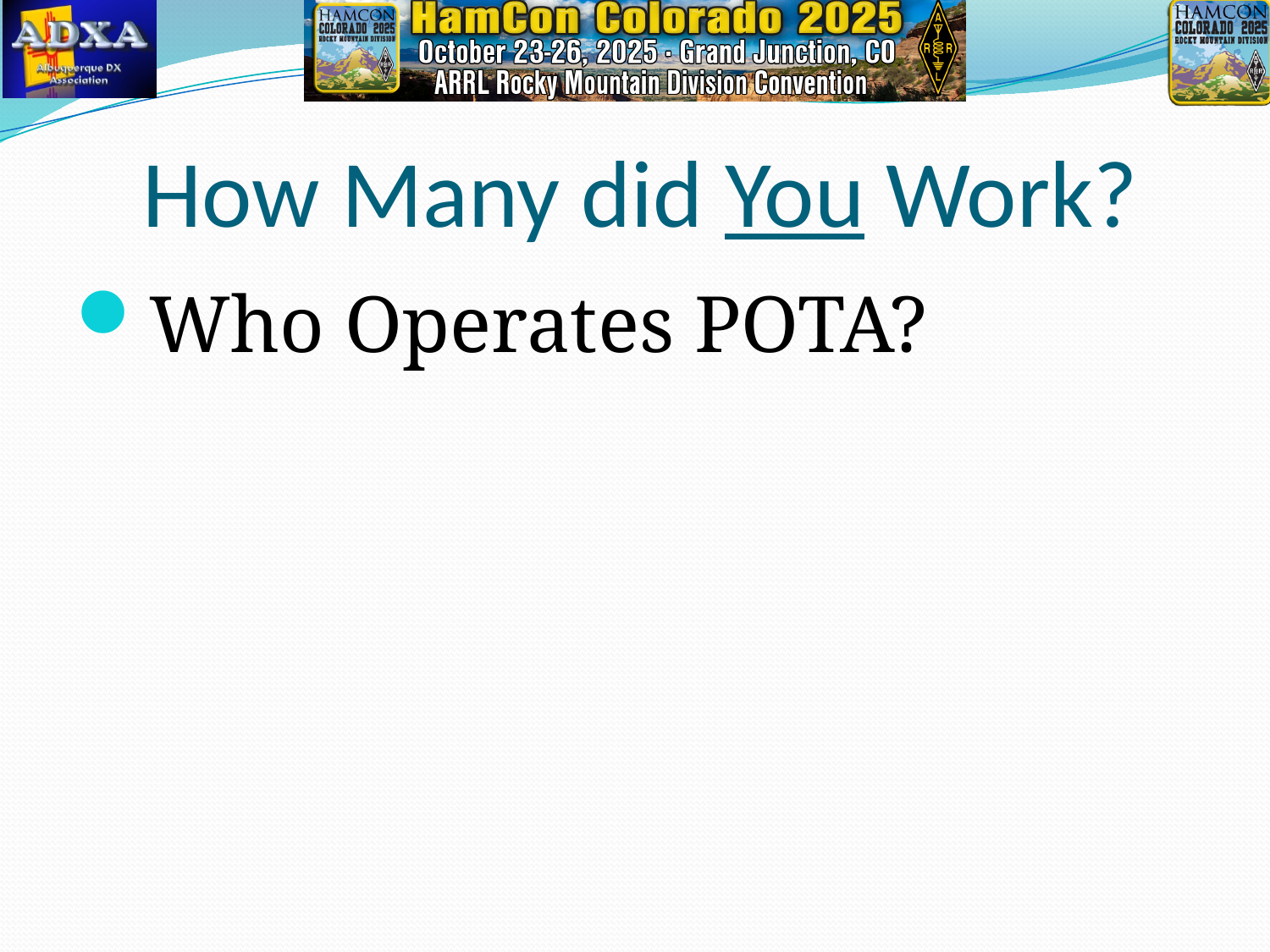

# How Many did You Work?
Who Operates POTA?